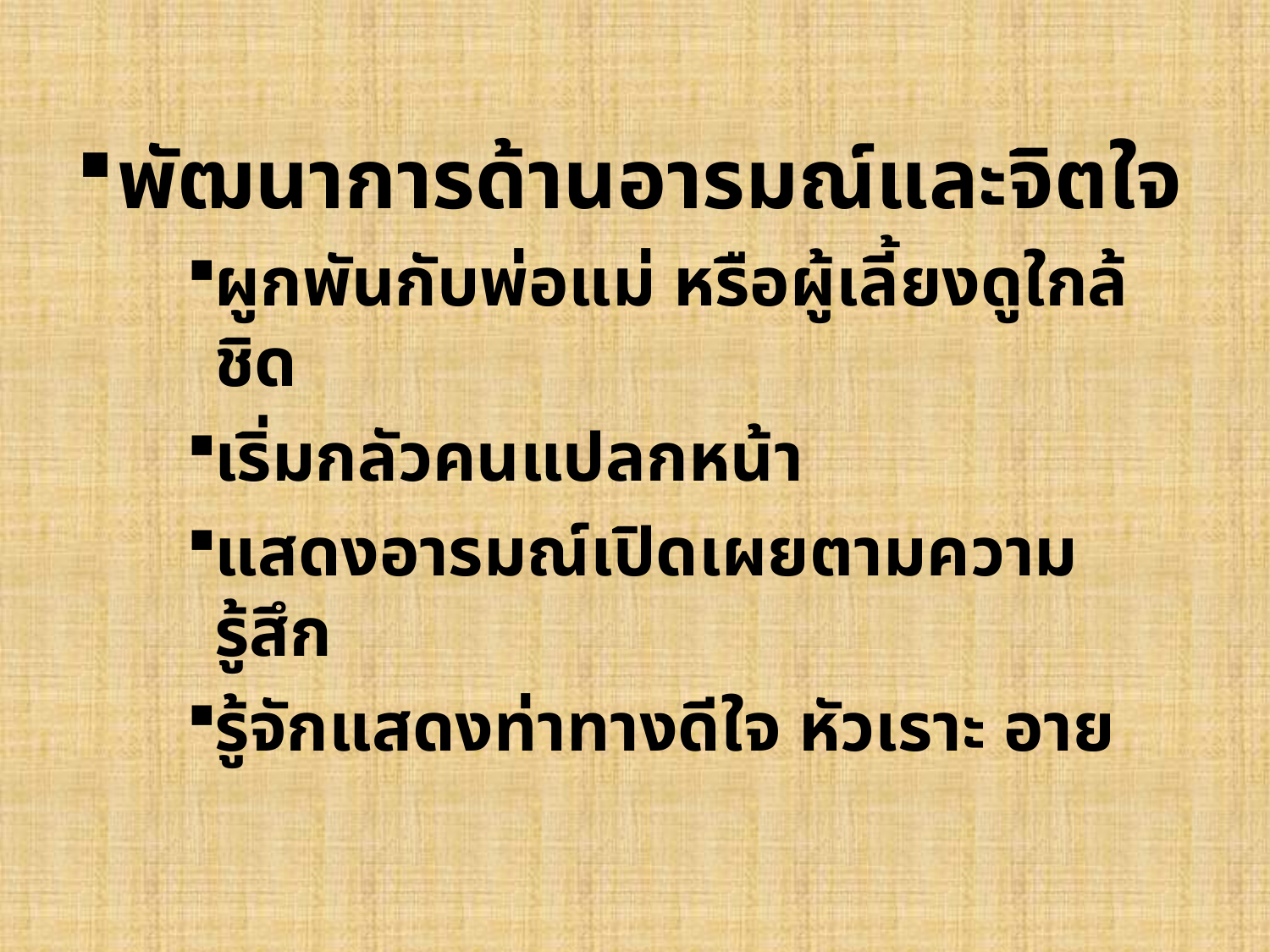

พัฒนาการด้านอารมณ์และจิตใจ
ผูกพันกับพ่อแม่ หรือผู้เลี้ยงดูใกล้ชิด
เริ่มกลัวคนแปลกหน้า
แสดงอารมณ์เปิดเผยตามความรู้สึก
รู้จักแสดงท่าทางดีใจ หัวเราะ อาย